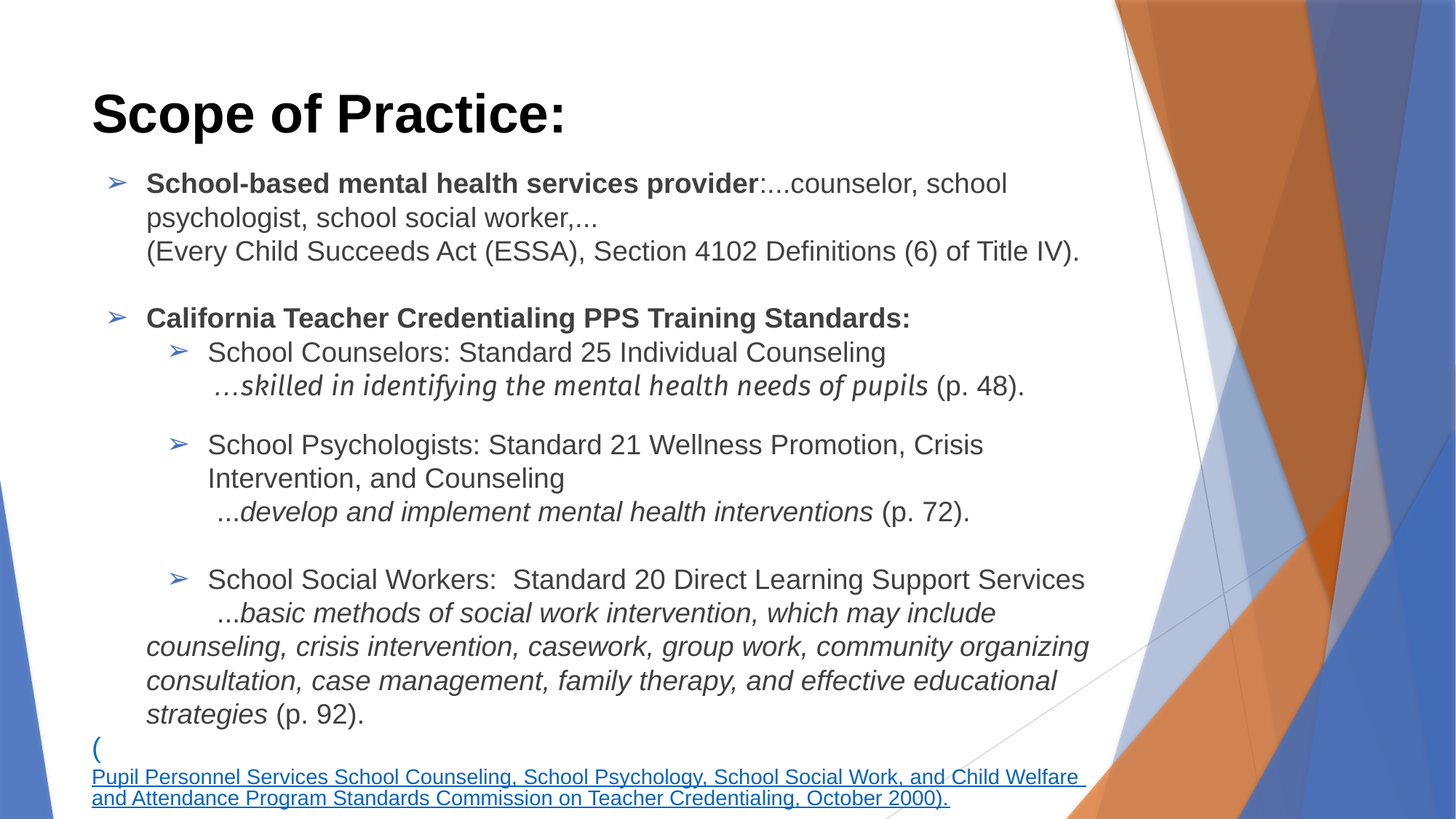

# Scope of Practice:
School-based mental health services provider:...counselor, school psychologist, school social worker,...
(Every Child Succeeds Act (ESSA), Section 4102 Definitions (6) of Title IV).

California Teacher Credentialing PPS Training Standards:
School Counselors: Standard 25 Individual Counseling
      …skilled in identifying the mental health needs of pupils (p. 48).

School Psychologists: Standard 21 Wellness Promotion, Crisis Intervention, and Counseling
         ...develop and implement mental health interventions (p. 72).

School Social Workers:  Standard 20 Direct Learning Support Services
         ...basic methods of social work intervention, which may include        counseling, crisis intervention, casework, group work, community organizing consultation, case management, family therapy, and effective educational strategies (p. 92).
(Pupil Personnel Services School Counseling, School Psychology, School Social Work, and Child Welfare and Attendance Program Standards Commission on Teacher Credentialing, October 2000).